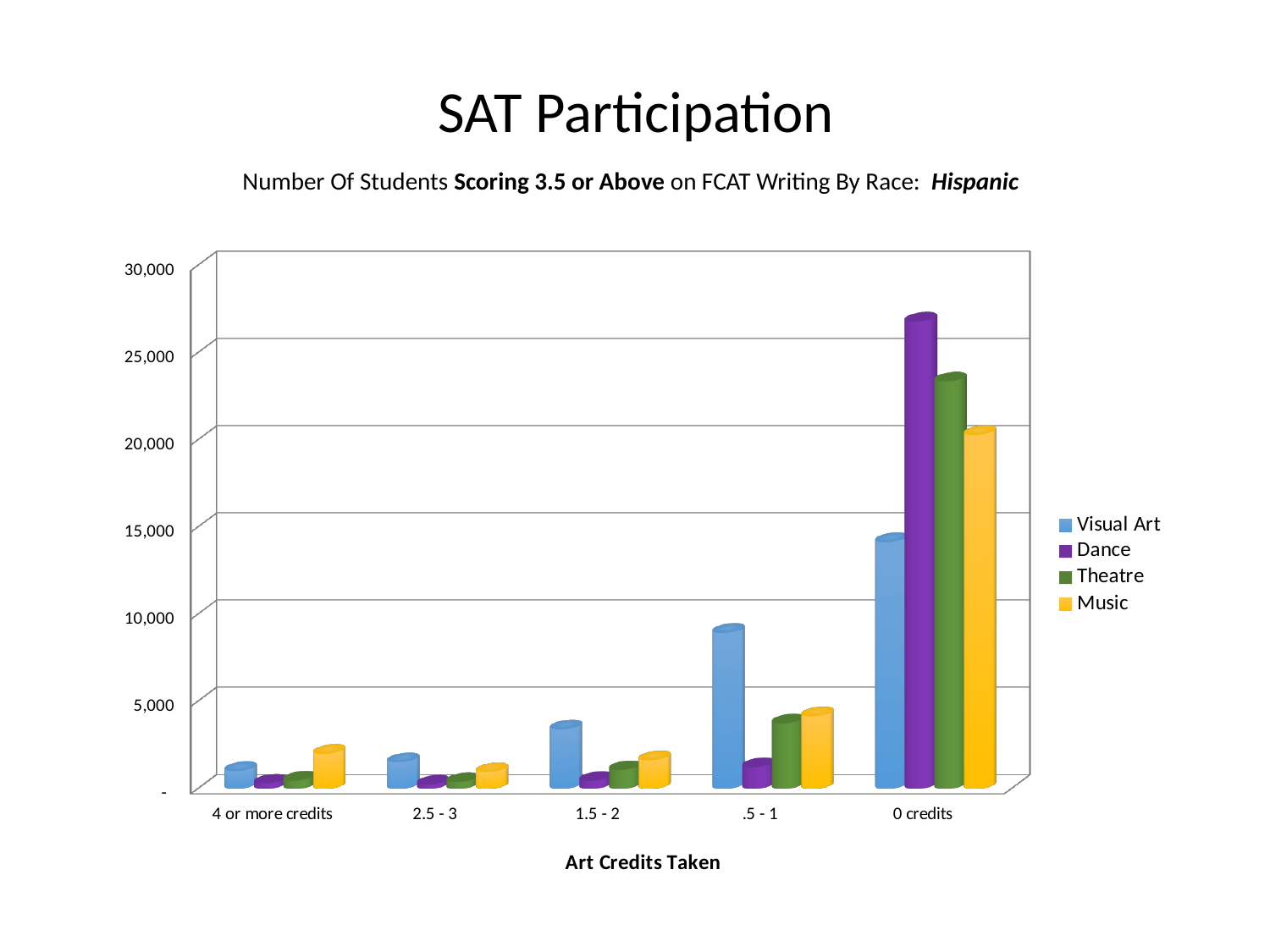

SAT Participation
Number Of Students Scoring 3.5 or Above on FCAT Writing By Race:  Hispanic

[unsupported chart]